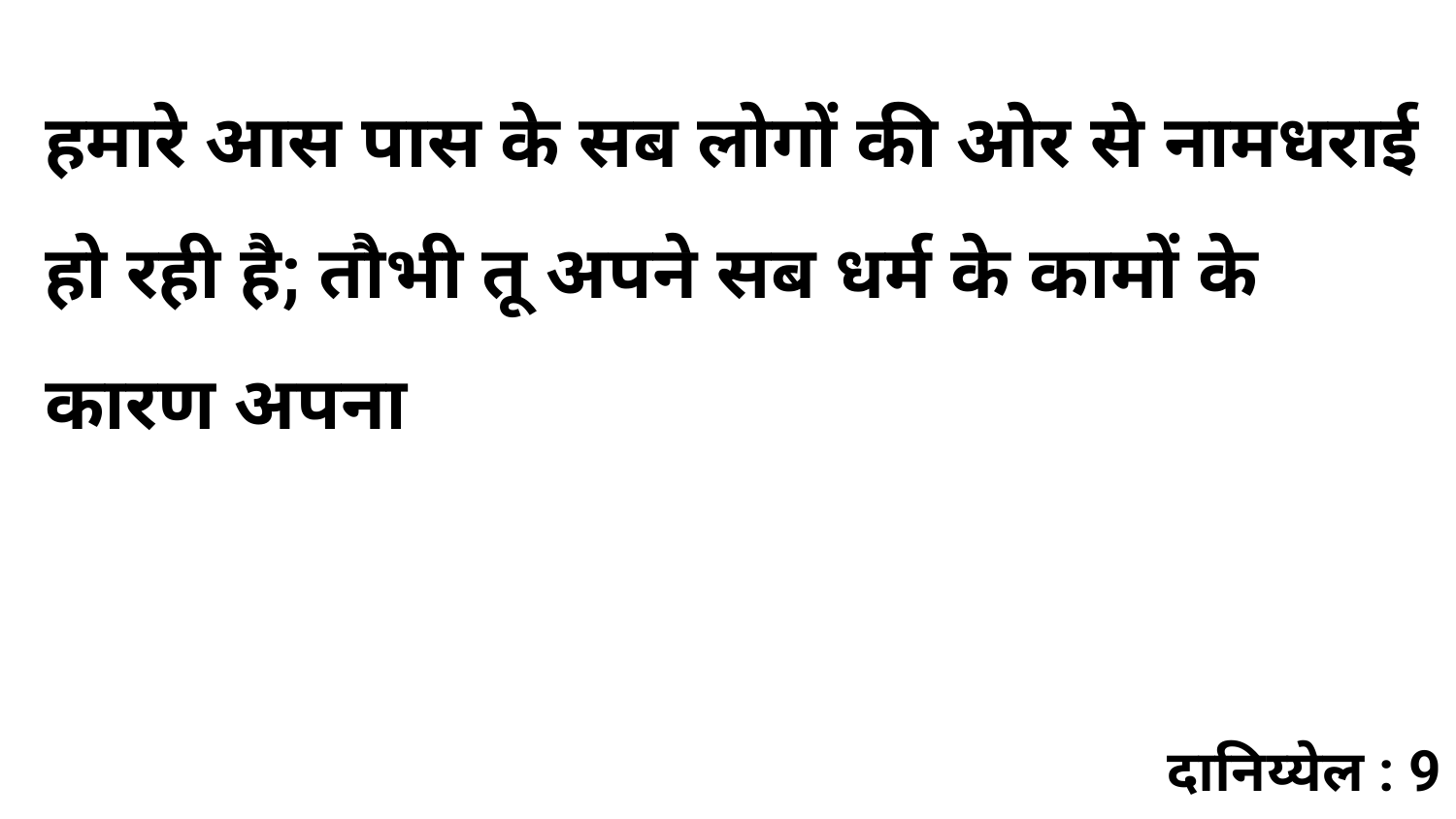

हमारे आस पास के सब लोगों की ओर से नामधराई हो रही है; तौभी तू अपने सब धर्म के कामों के कारण अपना
दानिय्येल : 9